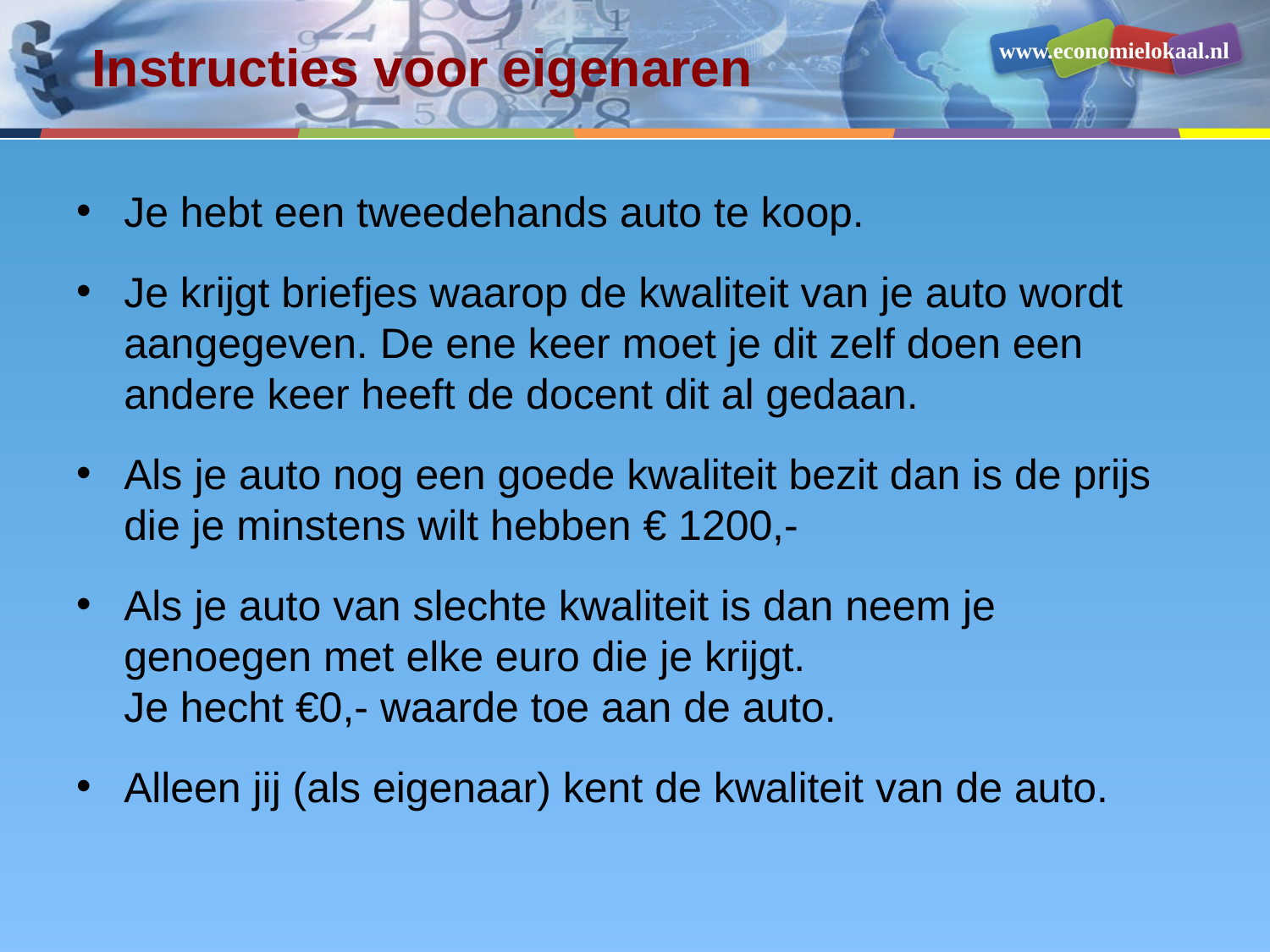

# Instructies voor eigenaren
Je hebt een tweedehands auto te koop.
Je krijgt briefjes waarop de kwaliteit van je auto wordt aangegeven. De ene keer moet je dit zelf doen een andere keer heeft de docent dit al gedaan.
Als je auto nog een goede kwaliteit bezit dan is de prijs die je minstens wilt hebben € 1200,-
Als je auto van slechte kwaliteit is dan neem je genoegen met elke euro die je krijgt.
Je hecht €0,- waarde toe aan de auto.
Alleen jij (als eigenaar) kent de kwaliteit van de auto.